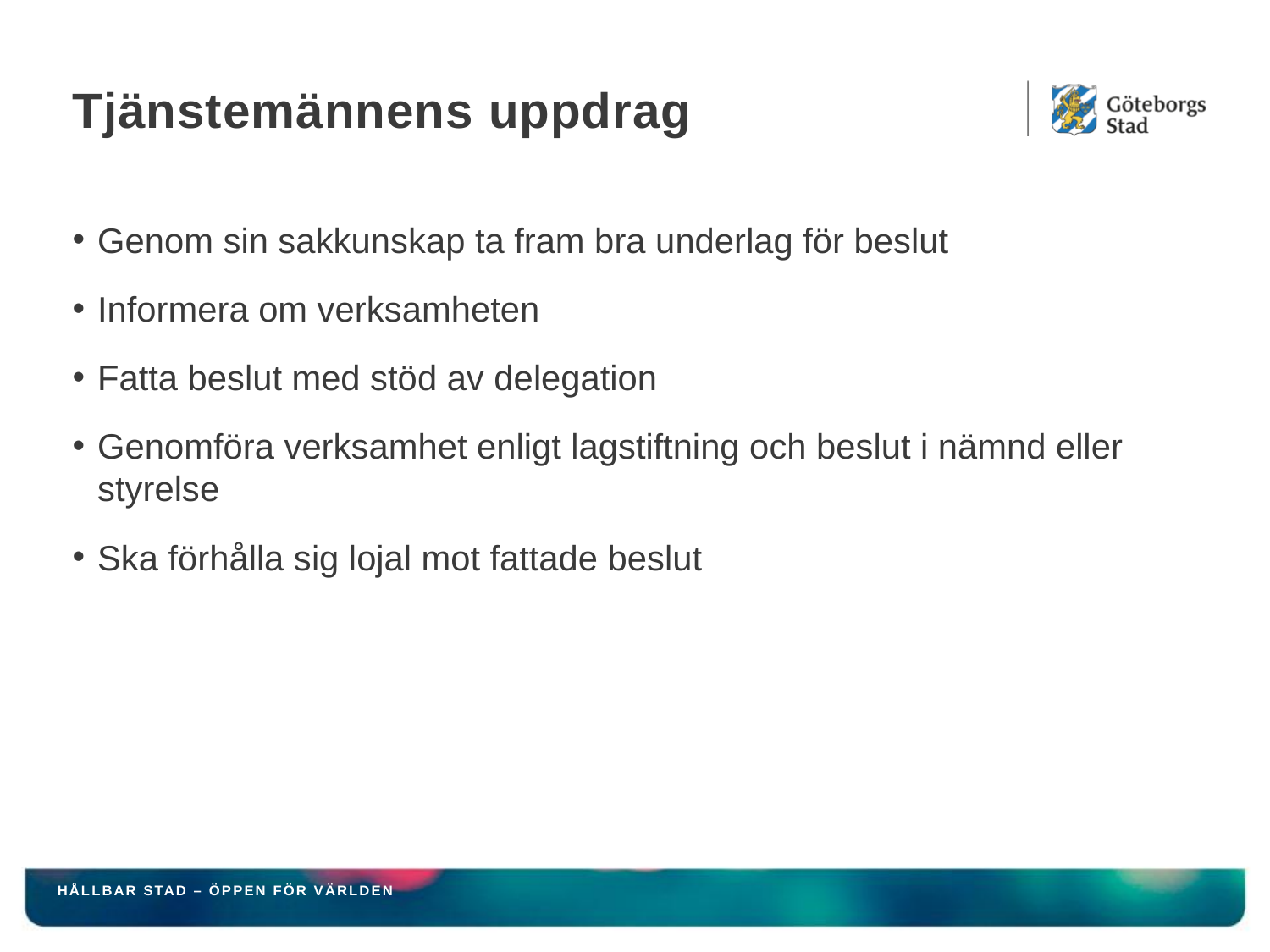

# Tjänstemännens uppdrag
Genom sin sakkunskap ta fram bra underlag för beslut
Informera om verksamheten
Fatta beslut med stöd av delegation
Genomföra verksamhet enligt lagstiftning och beslut i nämnd eller styrelse
Ska förhålla sig lojal mot fattade beslut

HÅLLBAR STAD – ÖPPEN FÖR VÄRLDEN